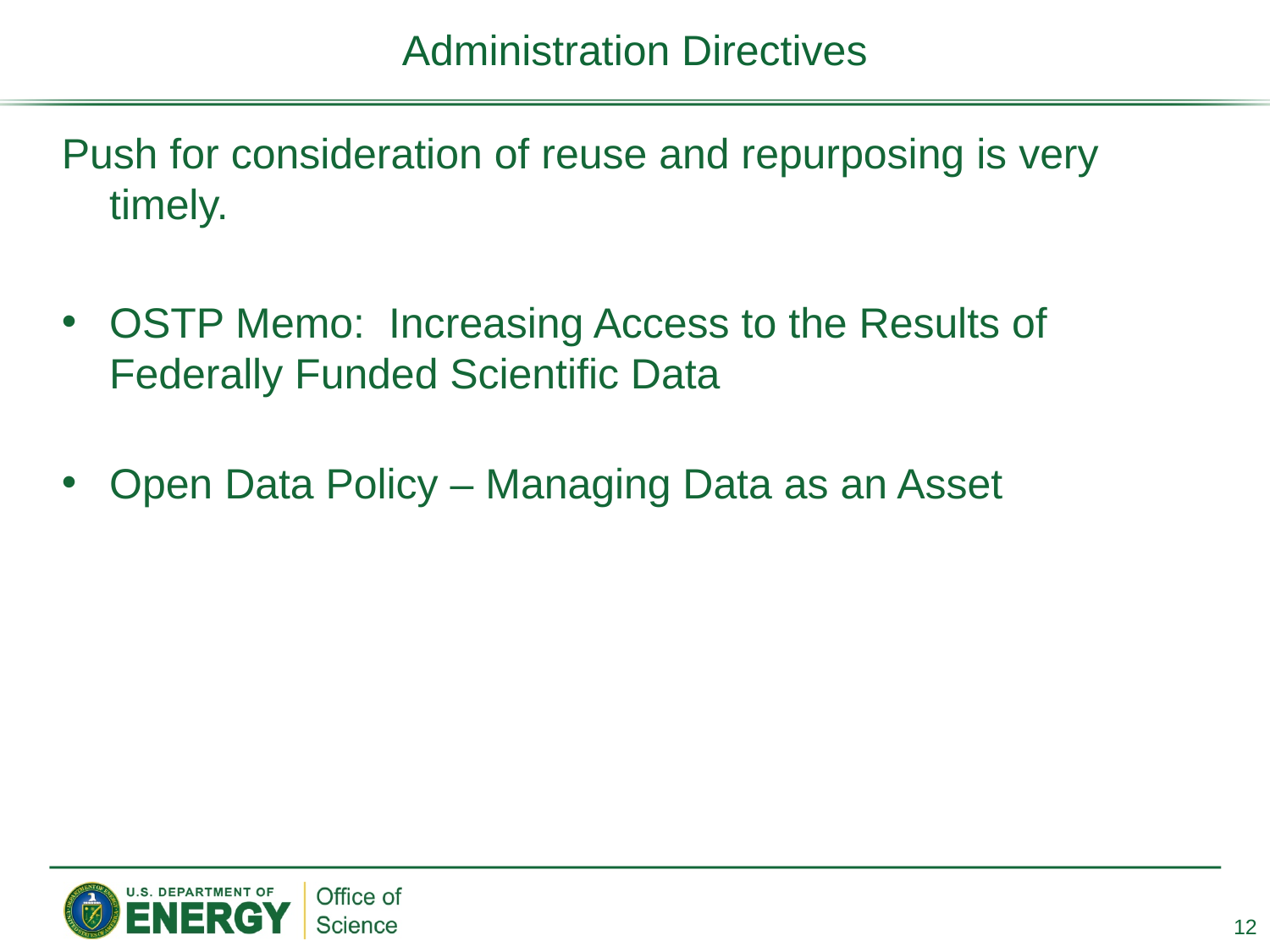

# Administration Directives
Push for consideration of reuse and repurposing is very timely.

OSTP Memo:  Increasing Access to the Results of Federally Funded Scientific Data
Open Data Policy – Managing Data as an Asset
12